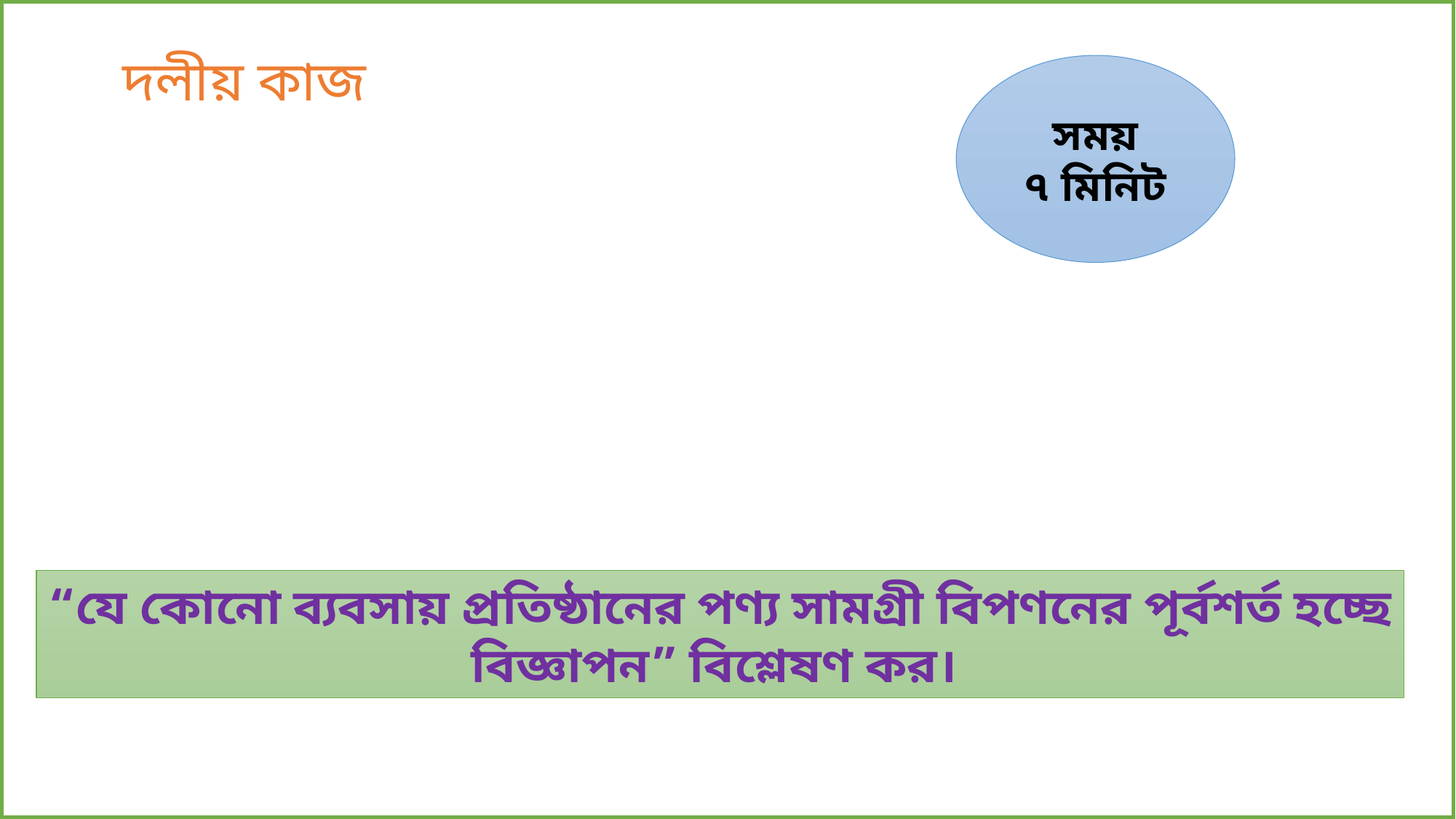

দলীয় কাজ
সময়
৭ মিনিট
“যে কোনো ব্যবসায় প্রতিষ্ঠানের পণ্য সামগ্রী বিপণনের পূর্বশর্ত হচ্ছে বিজ্ঞাপন” বিশ্লেষণ কর।